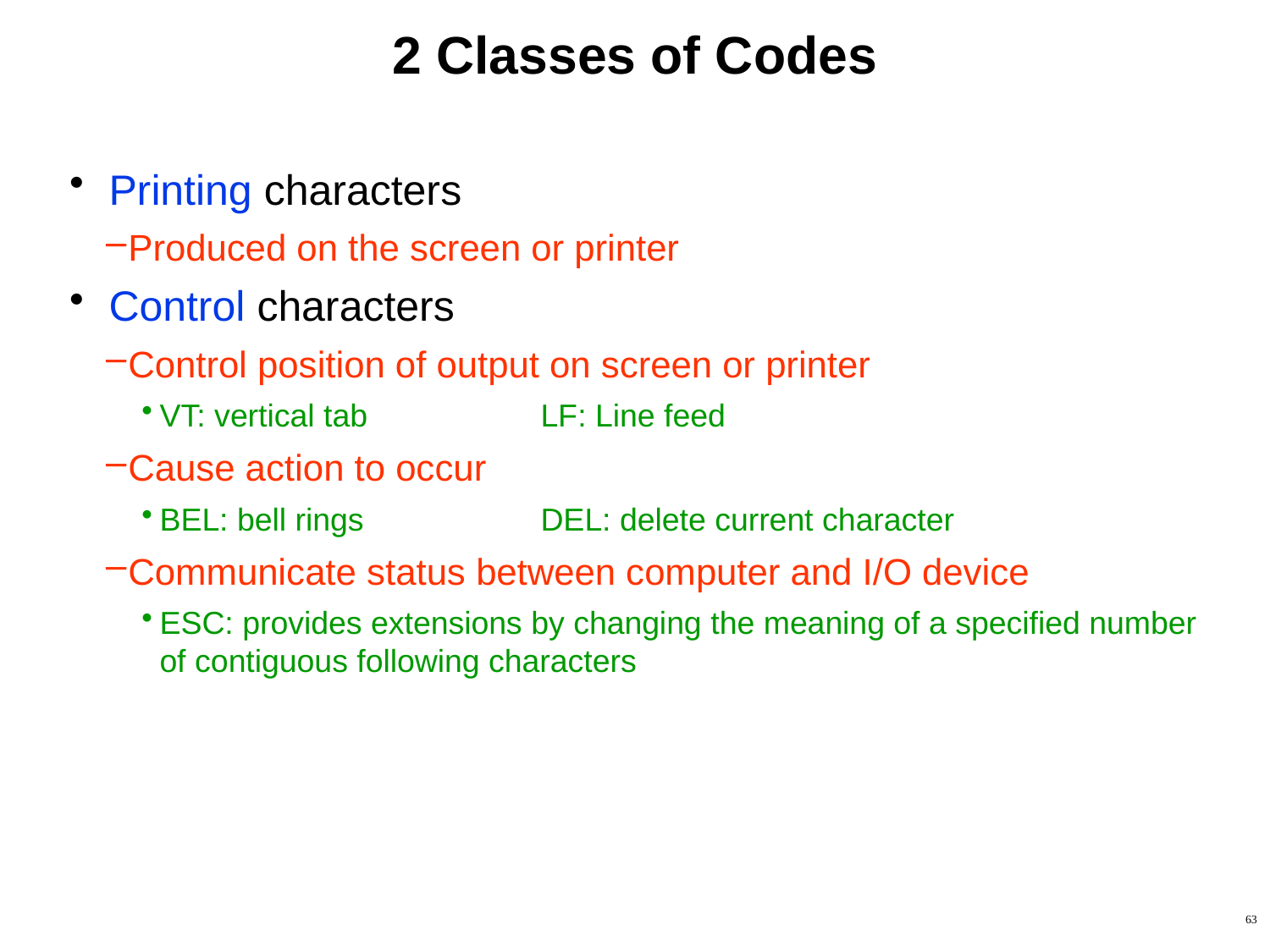

# 2 Classes of Codes
 Printing characters
Produced on the screen or printer
 Control characters
Control position of output on screen or printer
VT: vertical tab		LF: Line feed
Cause action to occur
BEL: bell rings		DEL: delete current character
Communicate status between computer and I/O device
ESC: provides extensions by changing the meaning of a specified number of contiguous following characters
63